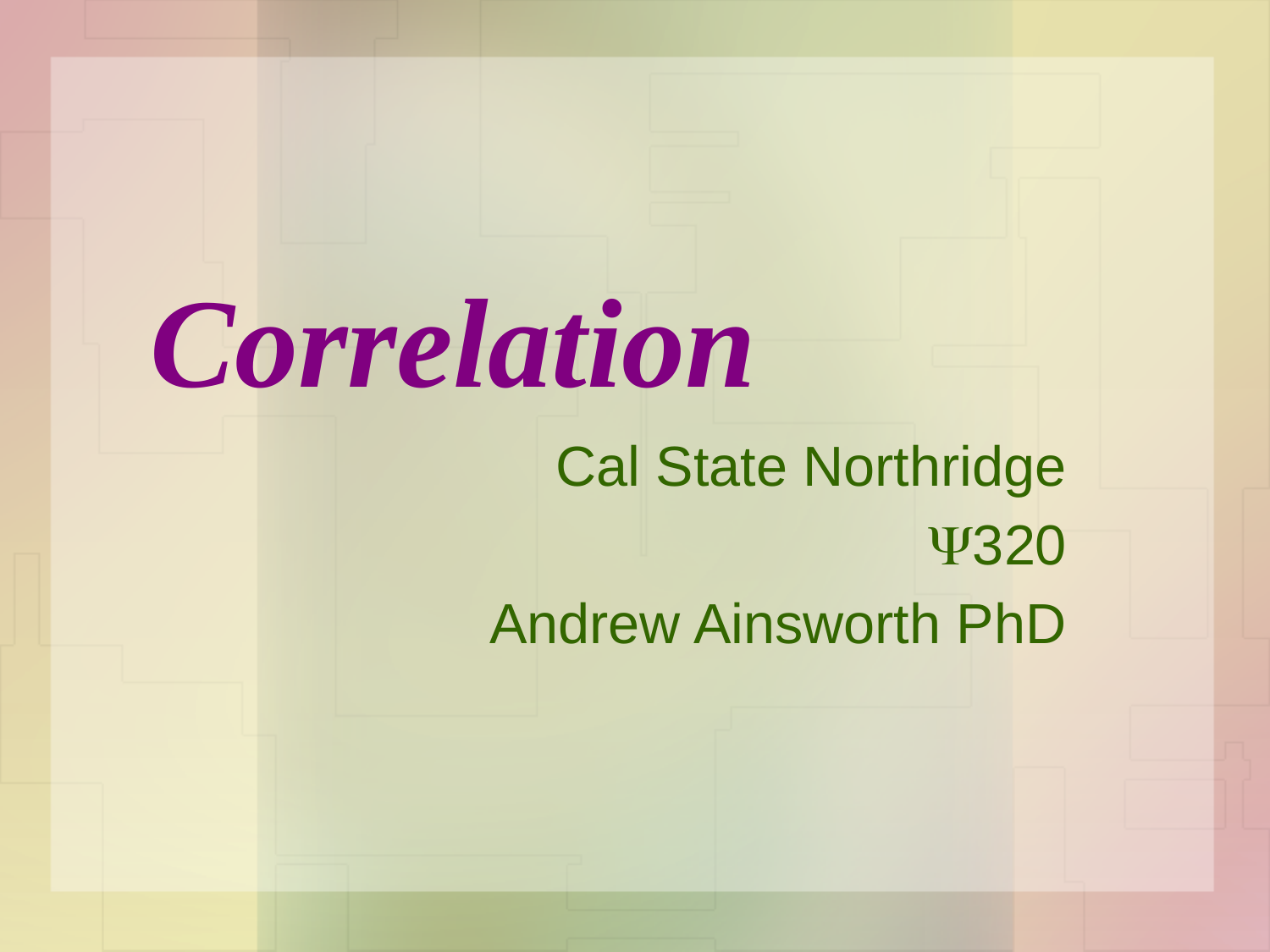

Correlation
Cal State Northridge
Ψ320
Andrew Ainsworth PhD
#